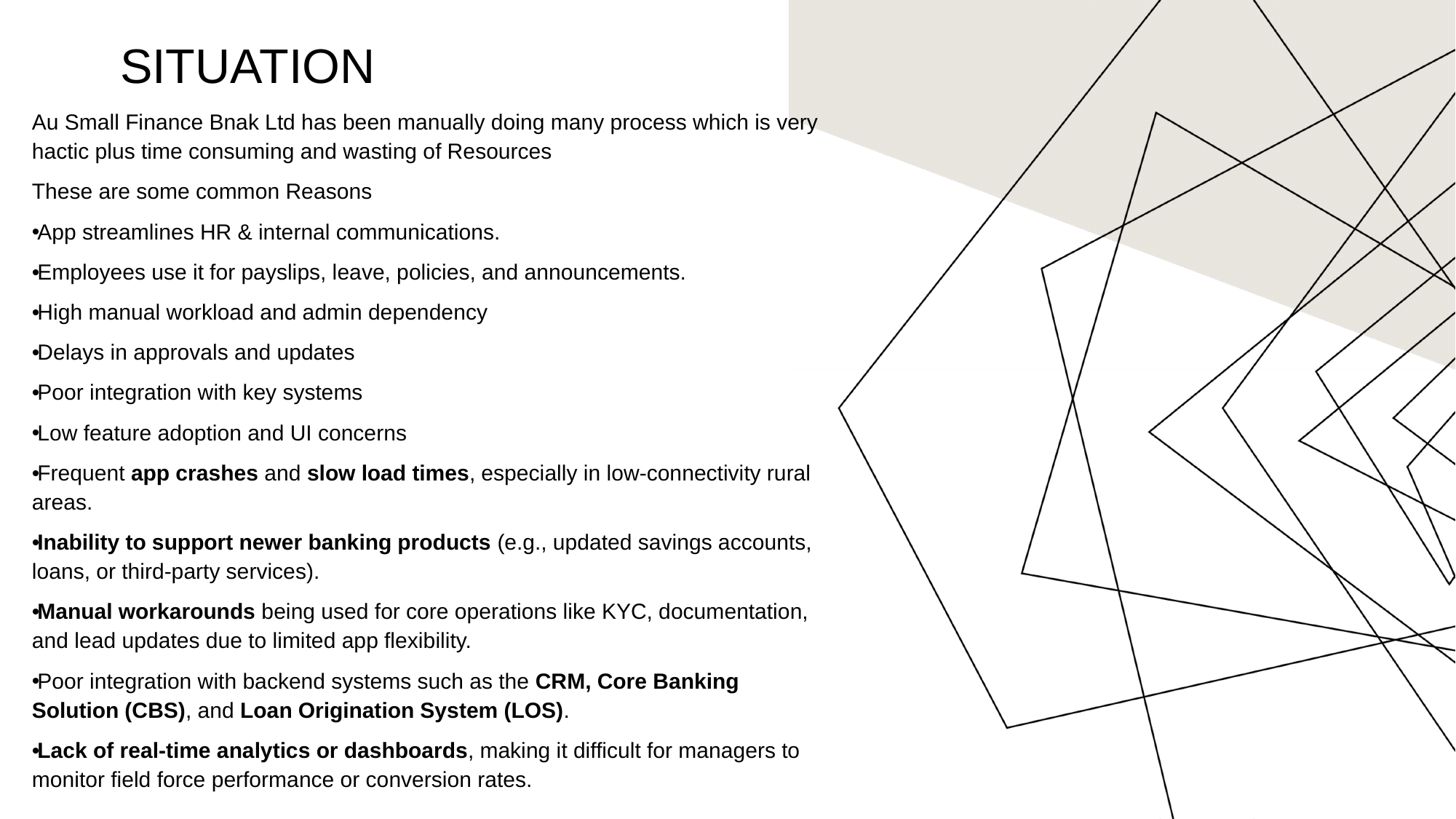

# Situation
Au Small Finance Bnak Ltd has been manually doing many process which is very hactic plus time consuming and wasting of Resources
These are some common Reasons
App streamlines HR & internal communications.
Employees use it for payslips, leave, policies, and announcements.
High manual workload and admin dependency
Delays in approvals and updates
Poor integration with key systems
Low feature adoption and UI concerns
Frequent app crashes and slow load times, especially in low-connectivity rural areas.
Inability to support newer banking products (e.g., updated savings accounts, loans, or third-party services).
Manual workarounds being used for core operations like KYC, documentation, and lead updates due to limited app flexibility.
Poor integration with backend systems such as the CRM, Core Banking Solution (CBS), and Loan Origination System (LOS).
Lack of real-time analytics or dashboards, making it difficult for managers to monitor field force performance or conversion rates.